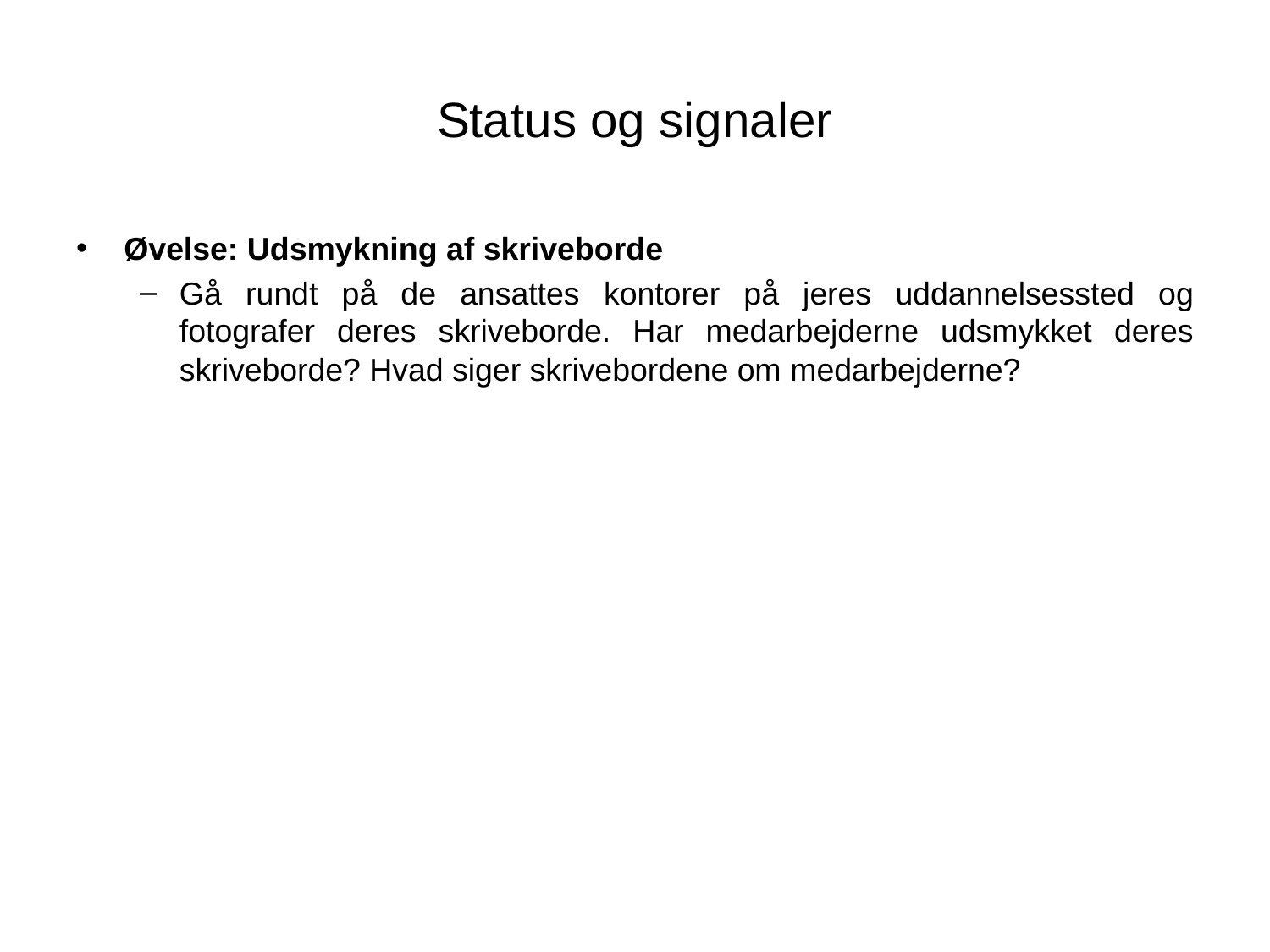

# Status og signaler
Øvelse: Udsmykning af skriveborde
Gå rundt på de ansattes kontorer på jeres uddannelsessted og fotografer deres skriveborde. Har medarbejderne udsmykket deres skriveborde? Hvad siger skrivebordene om medarbejderne?